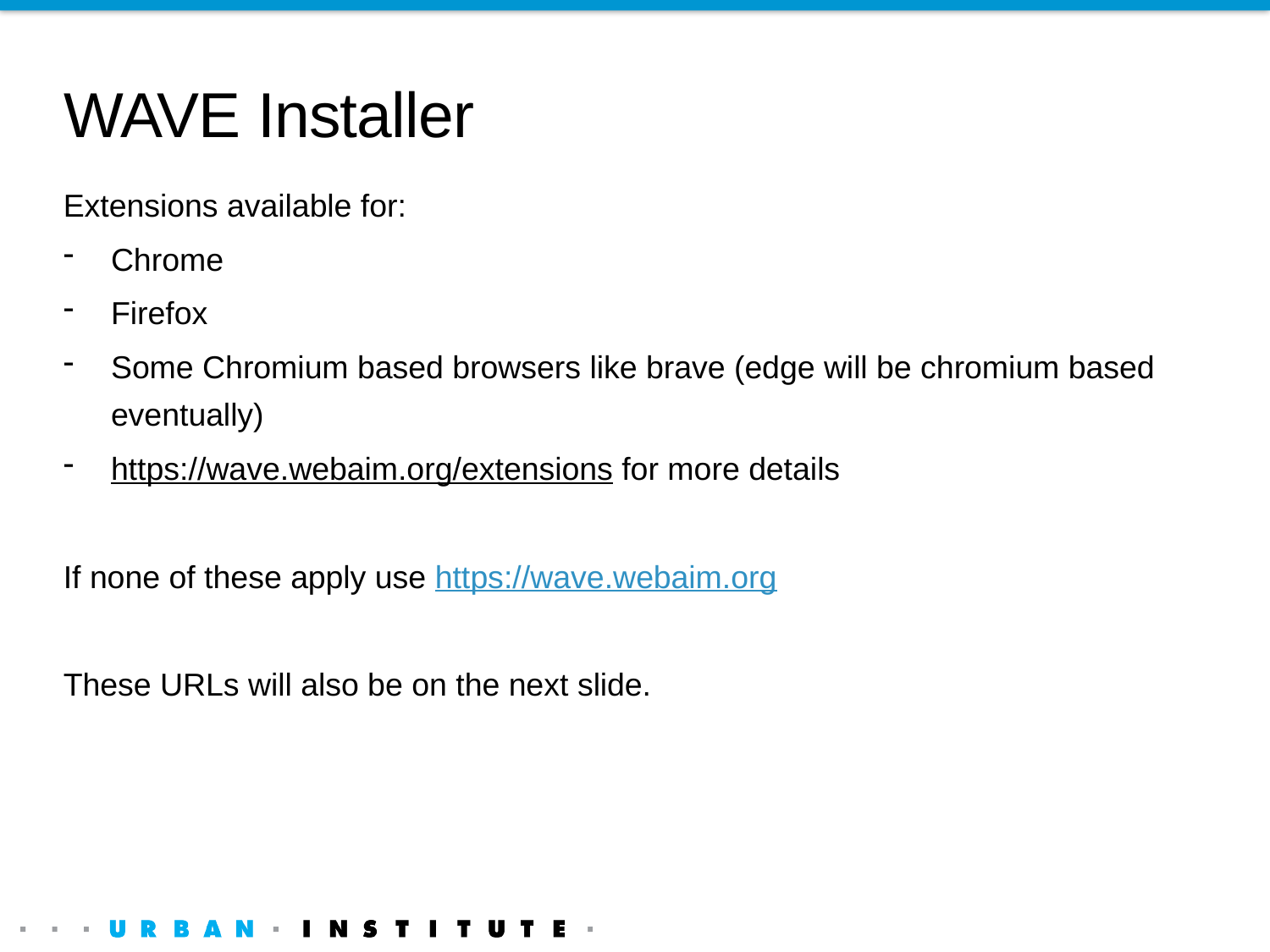

# WAVE Installer
Extensions available for:
Chrome
Firefox
Some Chromium based browsers like brave (edge will be chromium based eventually)
https://wave.webaim.org/extensions for more details

If none of these apply use https://wave.webaim.org

These URLs will also be on the next slide.